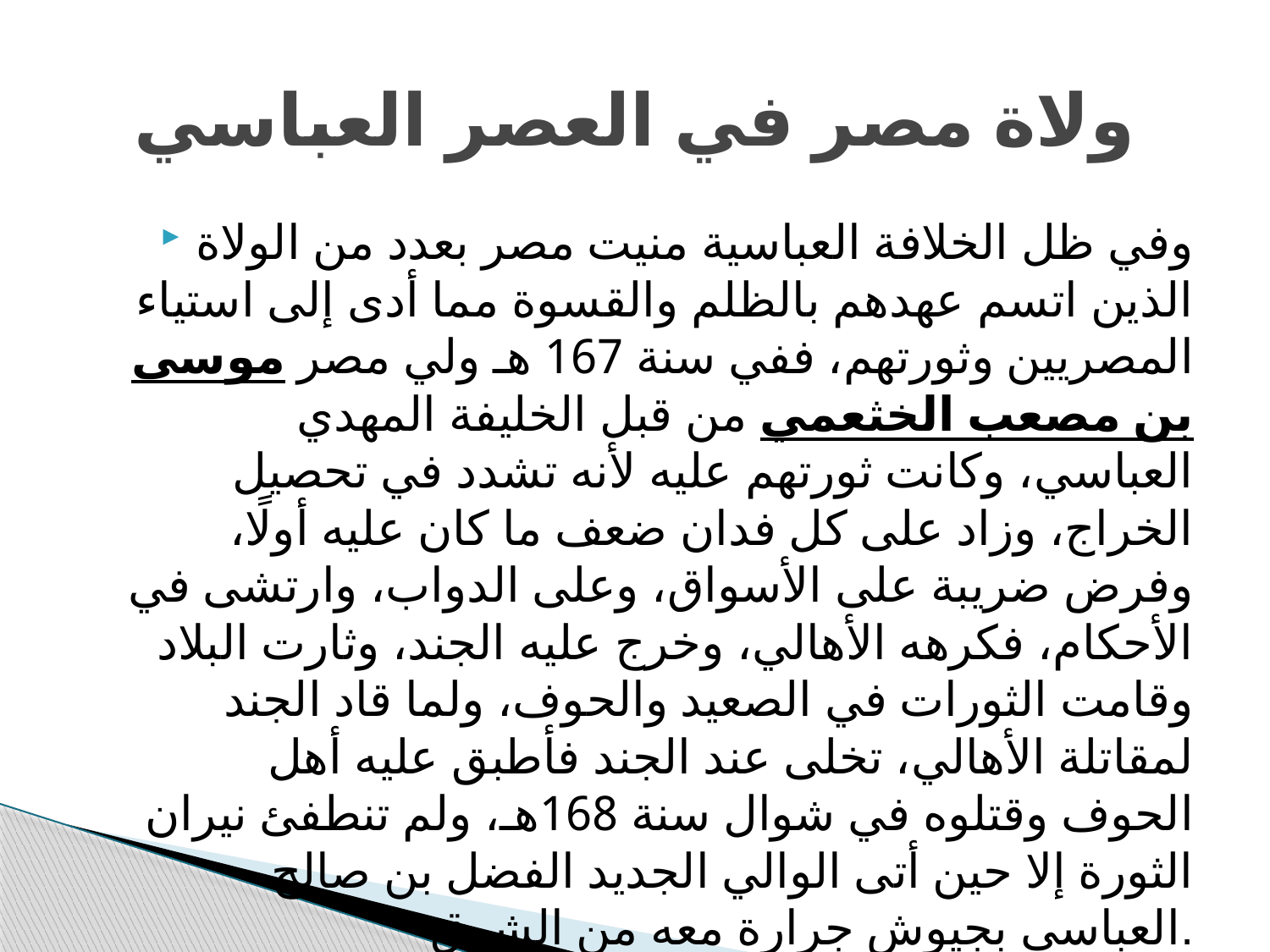

# ولاة مصر في العصر العباسي
وفي ظل الخلافة العباسية منيت مصر بعدد من الولاة الذين اتسم عهدهم بالظلم والقسوة مما أدى إلى استياء المصريين وثورتهم، ففي سنة 167 هـ ولي مصر موسى بن مصعب الخثعمي من قبل الخليفة المهدي العباسي، وكانت ثورتهم عليه لأنه تشدد في تحصيل الخراج، وزاد على كل فدان ضعف ما كان عليه أولًا، وفرض ضريبة على الأسواق، وعلى الدواب، وارتشى في الأحكام، فكرهه الأهالي، وخرج عليه الجند، وثارت البلاد وقامت الثورات في الصعيد والحوف، ولما قاد الجند لمقاتلة الأهالي، تخلى عند الجند فأطبق عليه أهل الحوف وقتلوه في شوال سنة 168هـ، ولم تنطفئ نيران الثورة إلا حين أتى الوالي الجديد الفضل بن صالح العباسي بجيوش جرارة معه من الشرق.